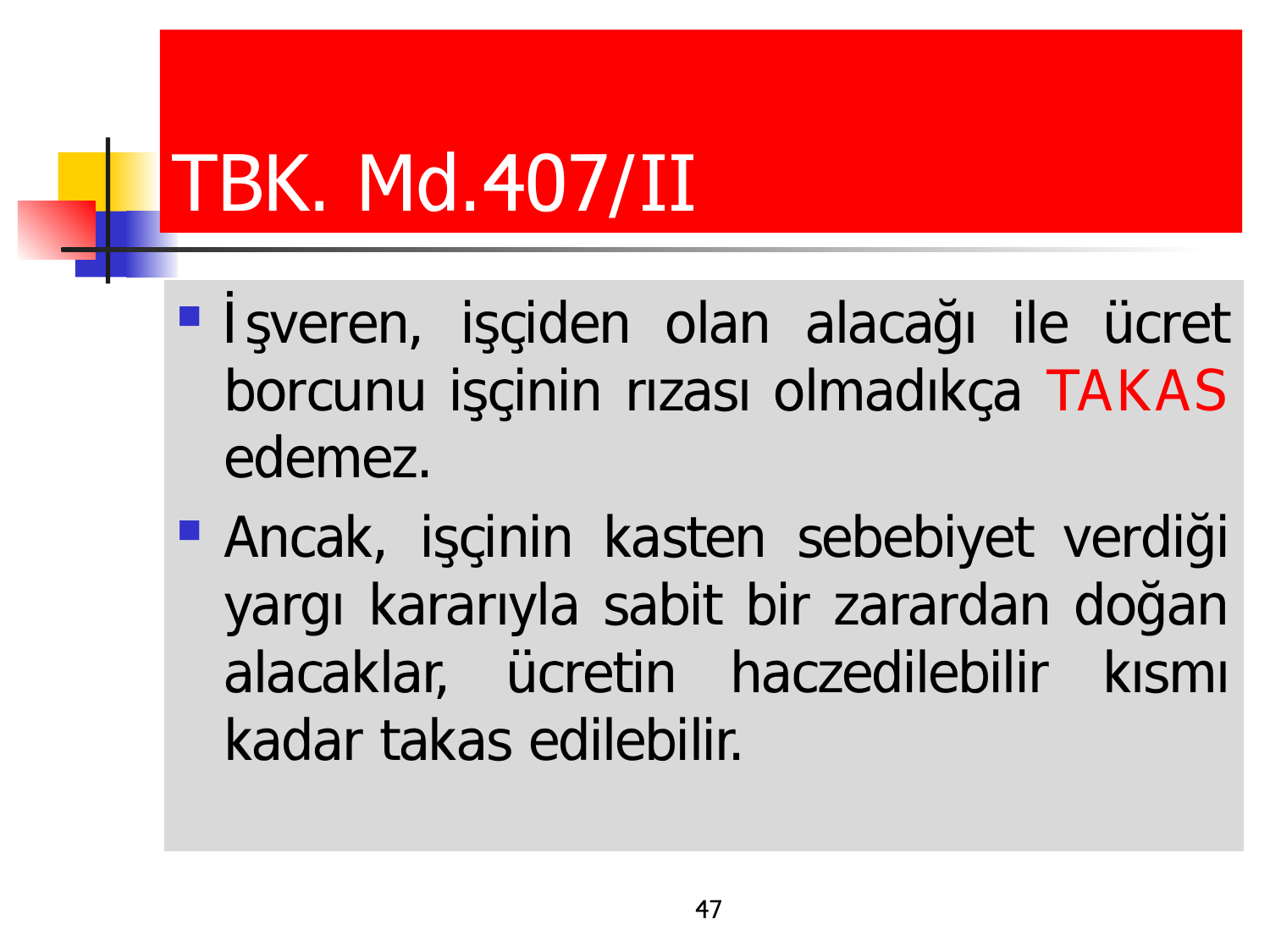

# TBK. Md.407/II
İşveren, işçiden olan alacağı ile ücret borcunu işçinin rızası olmadıkça TAKAS edemez.
Ancak, işçinin kasten sebebiyet verdiği yargı kararıyla sabit bir zarardan doğan alacaklar, ücretin haczedilebilir kısmı kadar takas edilebilir.
47